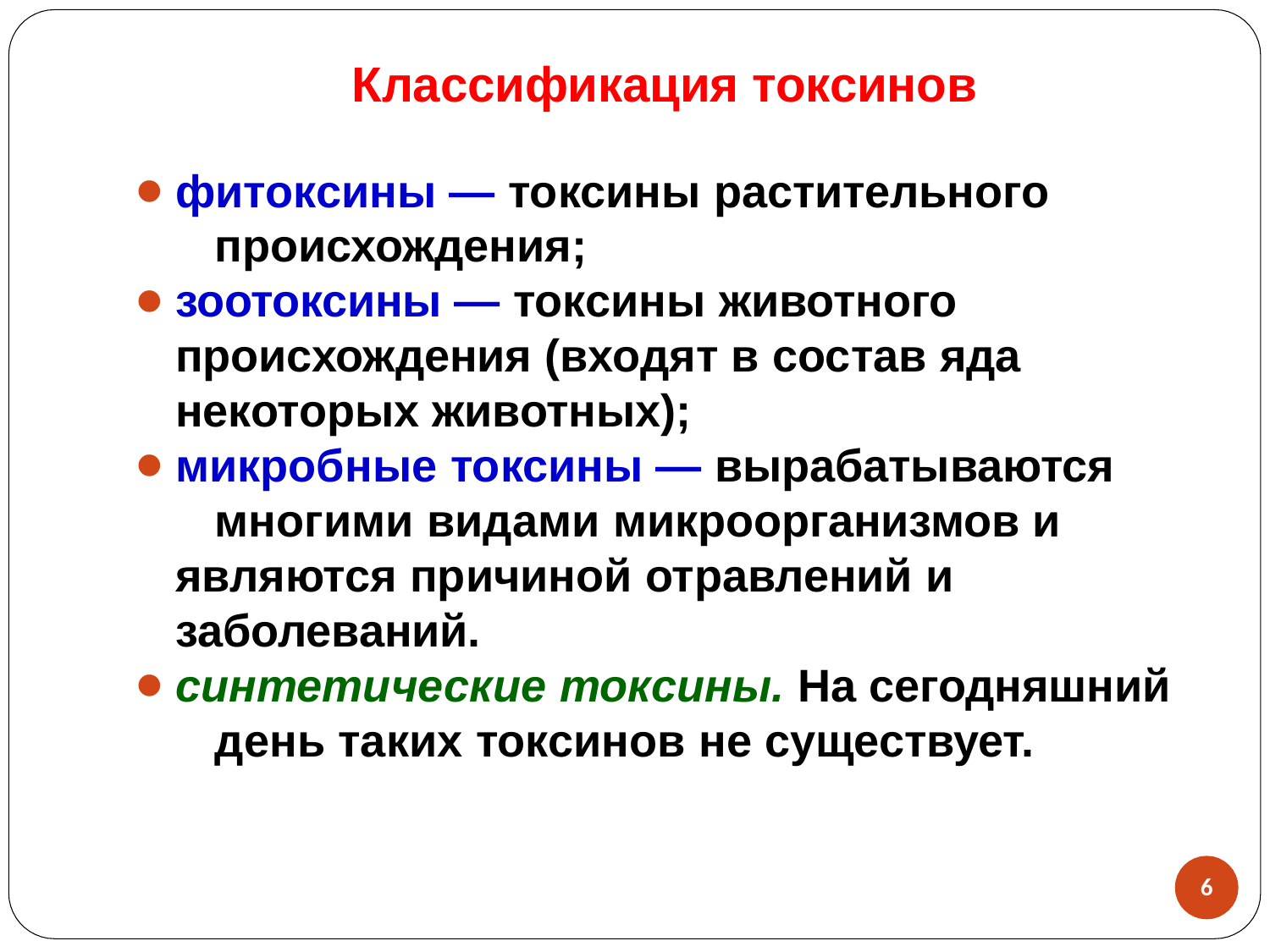

# Классификация токсинов
фитоксины — токсины растительного 	происхождения;
зоотоксины — токсины животного
происхождения (входят в состав яда некоторых животных);
микробные токсины — вырабатываются 	многими видами микроорганизмов и
являются причиной отравлений и заболеваний.
синтетические токсины. На сегодняшний 	день таких токсинов не существует.

6